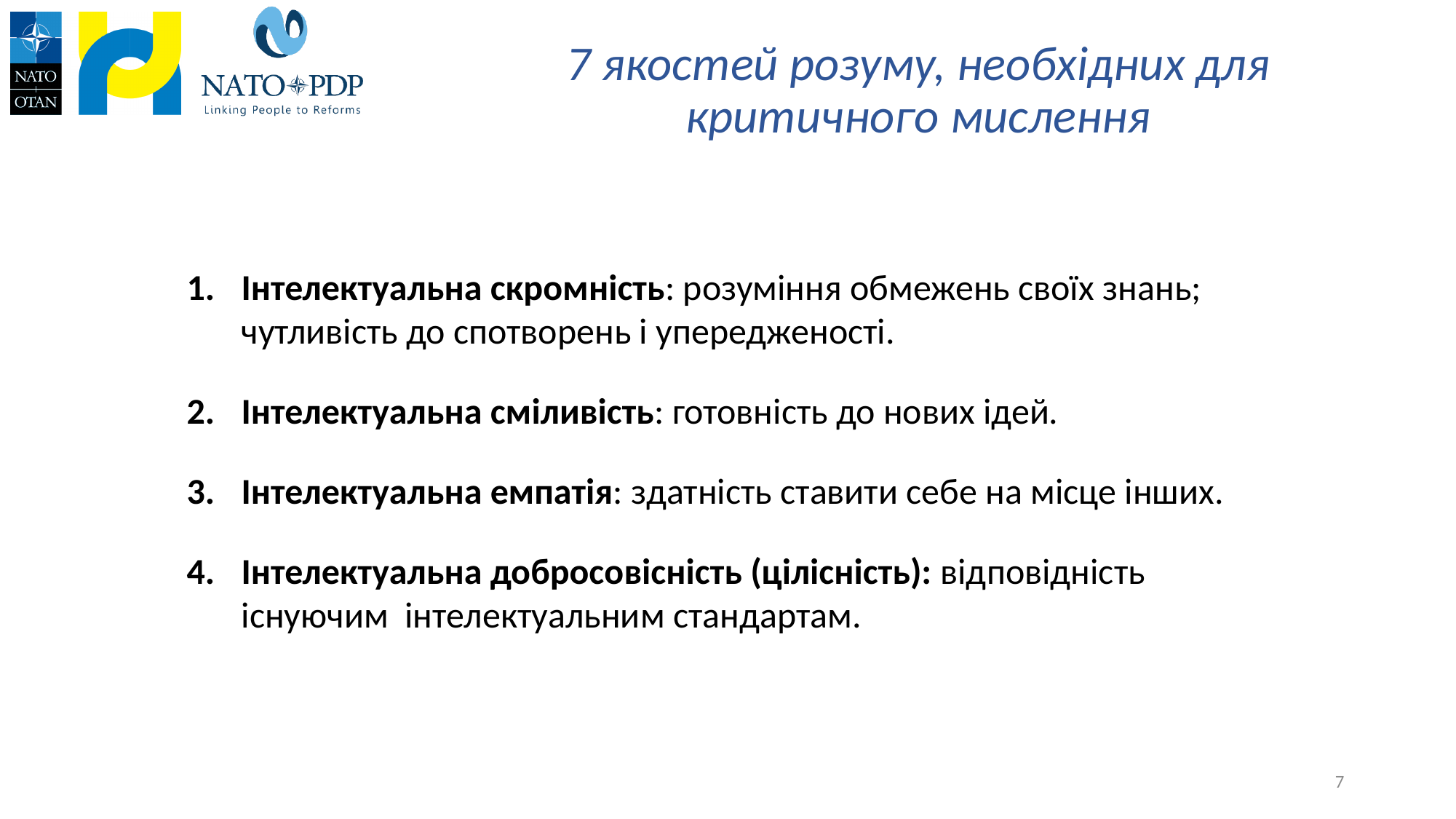

# 7 якостей розуму, необхідних для критичного мислення
Інтелектуальна скромність: розуміння обмежень своїх знань; чутливість до спотворень і упередженості.
Інтелектуальна сміливість: готовність до нових ідей.
Інтелектуальна емпатія: здатність ставити себе на місце інших.
Інтелектуальна добросовісність (цілісність): відповідність існуючим  інтелектуальним стандартам.
7